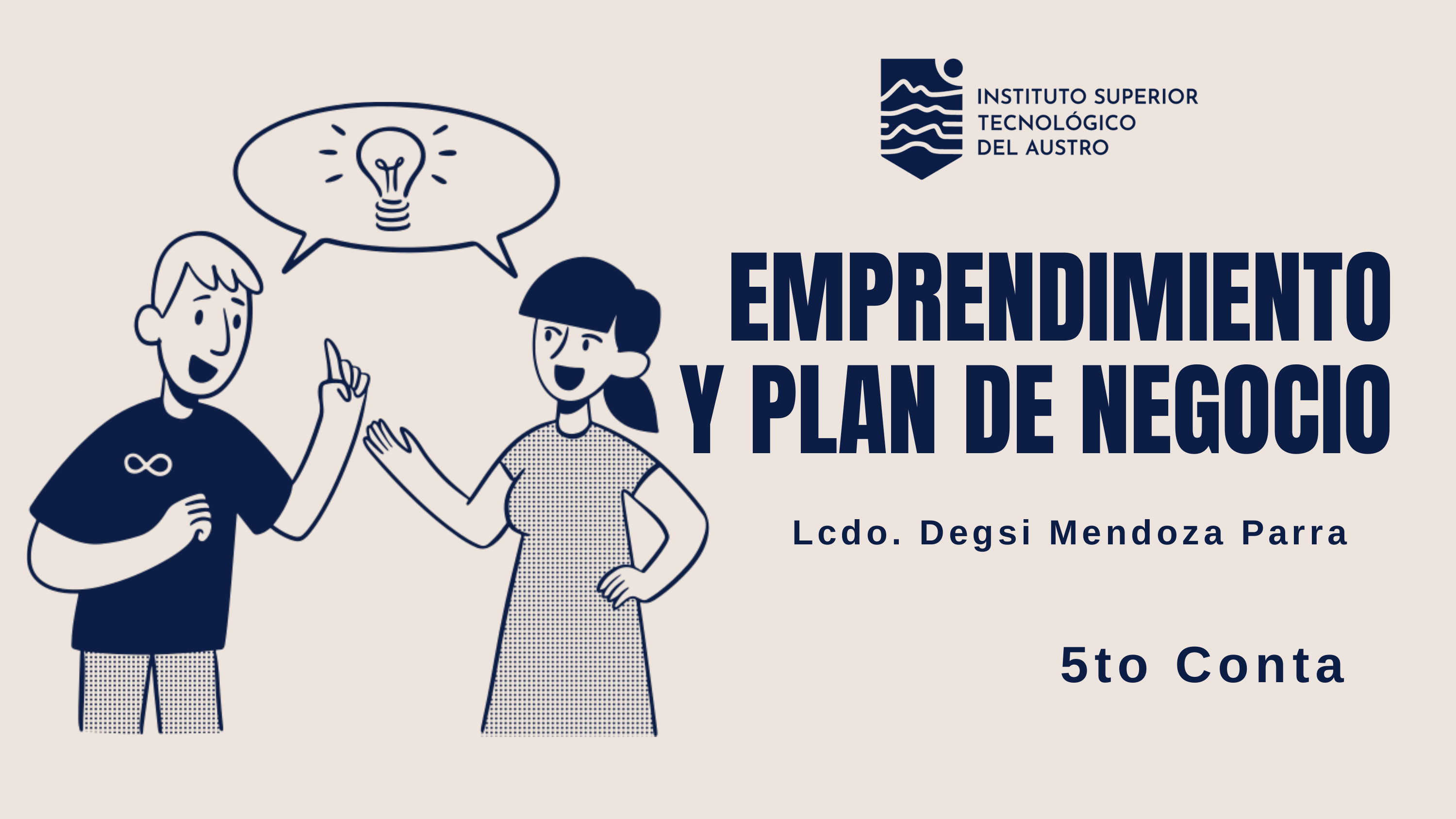

EMPRENDIMIENTO
Y PLAN DE NEGOCIO
Lcdo. Degsi Mendoza Parra
5to Conta